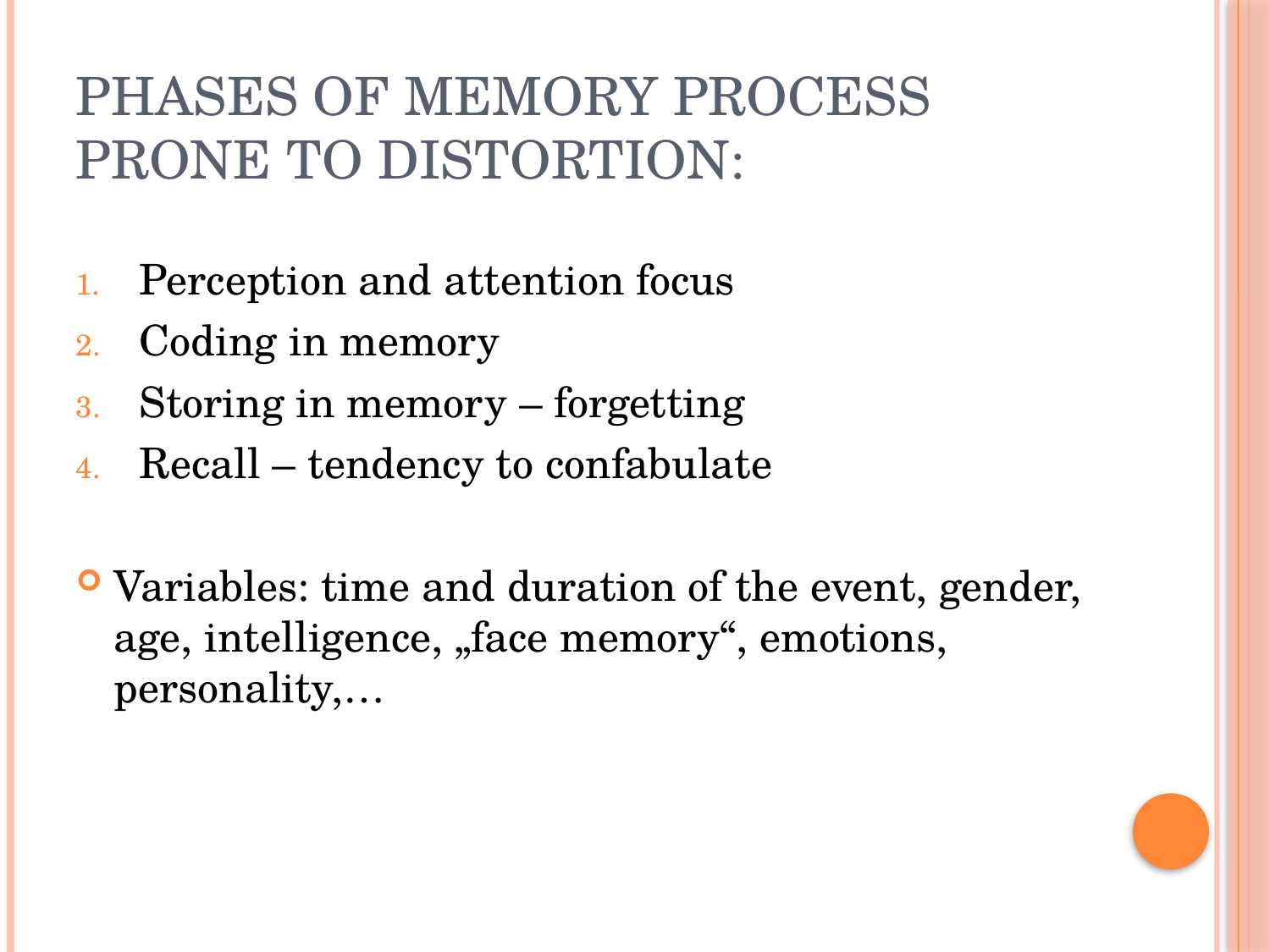

# Phases of memory process prone to distortion:
Perception and attention focus
Coding in memory
Storing in memory – forgetting
Recall – tendency to confabulate

Variables: time and duration of the event, gender, age, intelligence, „face memory“, emotions, personality,…